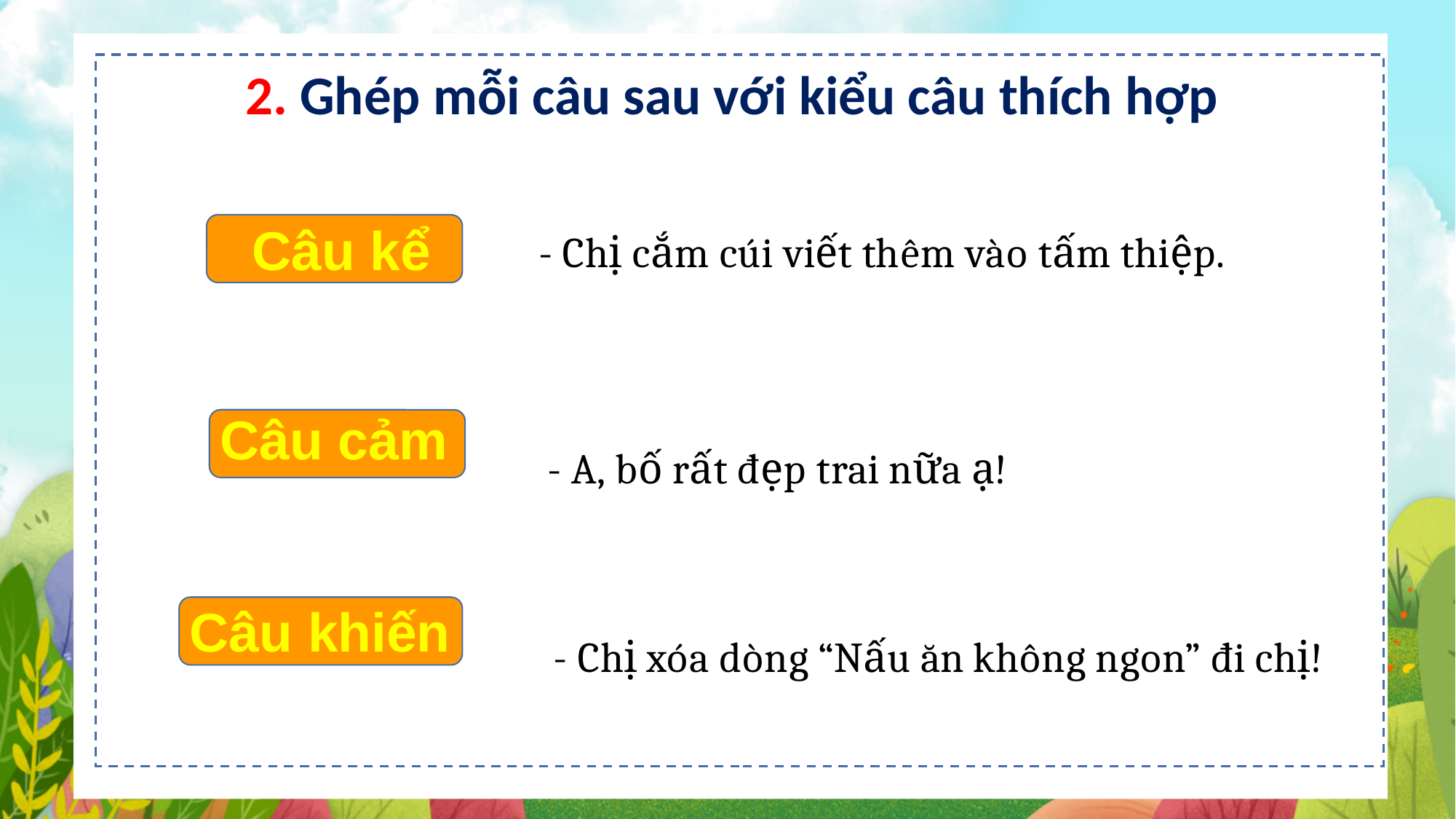

2. Ghép mỗi câu sau với kiểu câu thích hợp
Câu kể

- Chị cắm cúi viết thêm vào tấm thiệp.
Câu cảm

- A, bố rất đẹp trai nữa ạ!
Câu khiến

- Chị xóa dòng “Nấu ăn không ngon” đi chị!